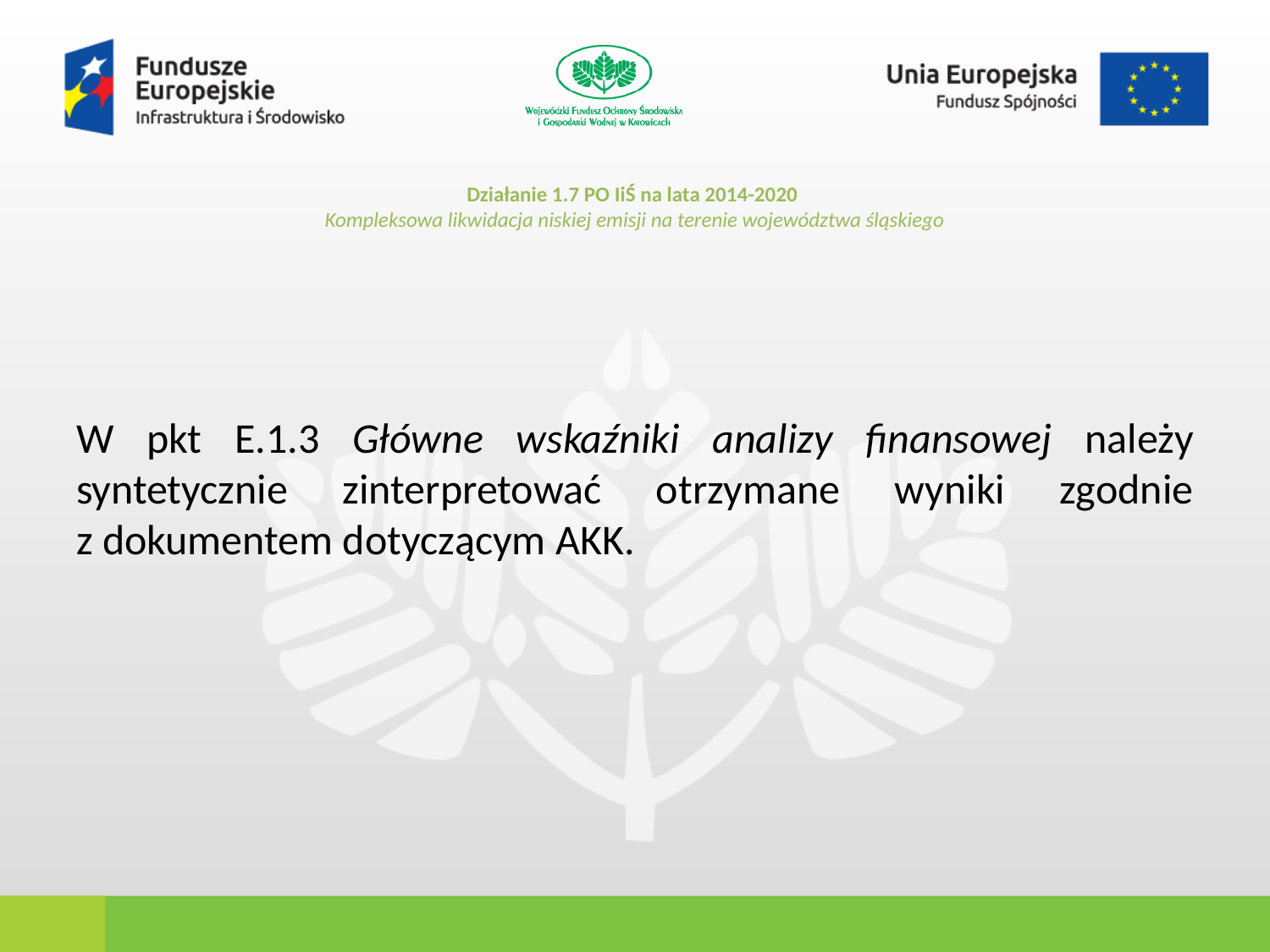

# Działanie 1.7 PO IiŚ na lata 2014-2020 Kompleksowa likwidacja niskiej emisji na terenie województwa śląskiego

W pkt E.1.3 Główne wskaźniki analizy finansowej należy syntetycznie zinterpretować otrzymane wyniki zgodnie z dokumentem dotyczącym AKK.